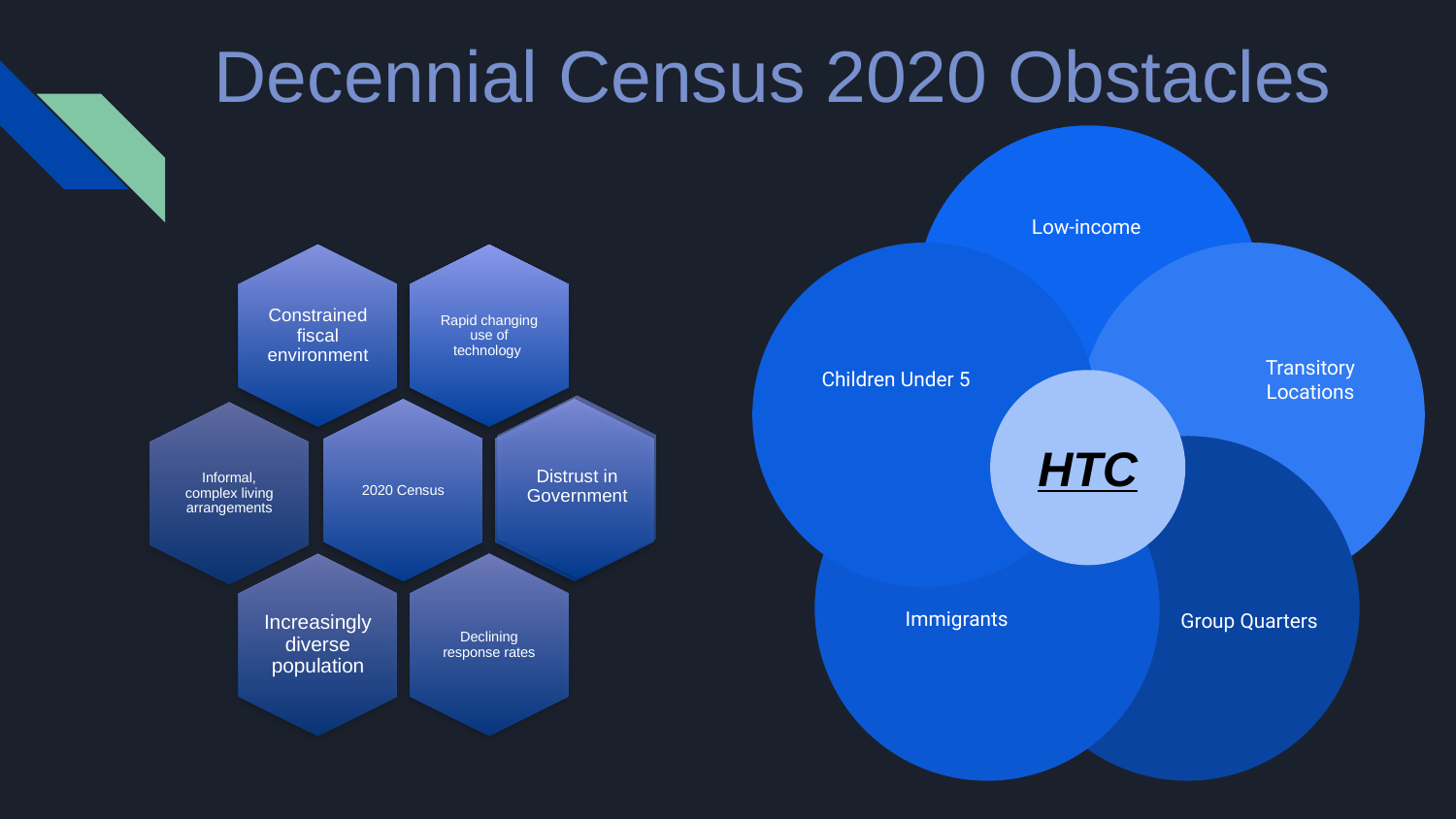

Decennial Census 2020 Obstacles

Low-income

Children Under 5

Transitory Locations
Rapid changing use of technology
Constrained fiscal environment
2020 Census

Declining response rates
Increasingly diverse population
Informal, complex living arrangements
Distrust in Government
HTC

Group Quarters

Immigrants